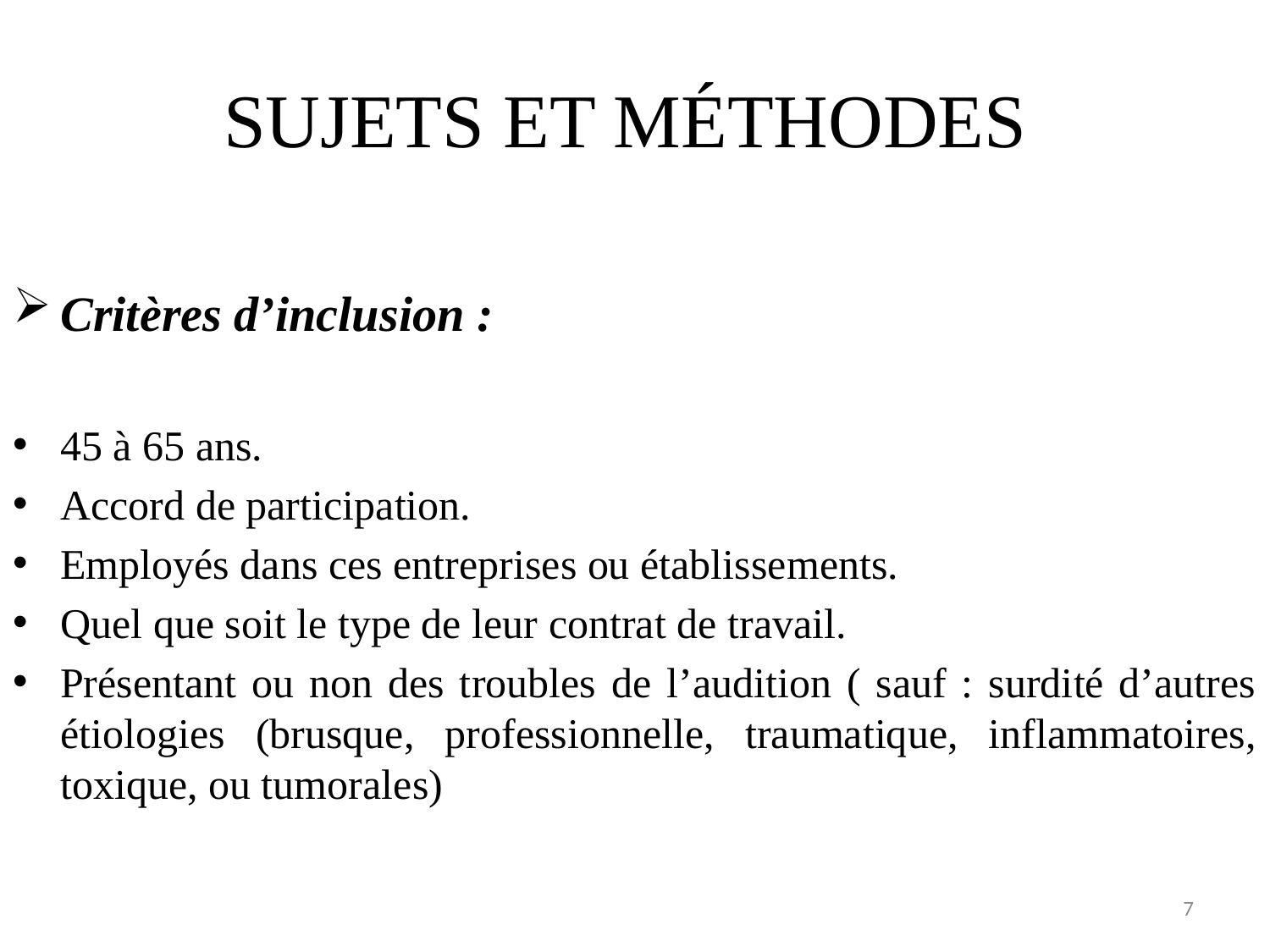

# SUJETS ET MÉTHODES

Critères d’inclusion :

45 à 65 ans.
Accord de participation.
Employés dans ces entreprises ou établissements.
Quel que soit le type de leur contrat de travail.
Présentant ou non des troubles de l’audition ( sauf : surdité d’autres étiologies (brusque, professionnelle, traumatique, inflammatoires, toxique, ou tumorales)

7